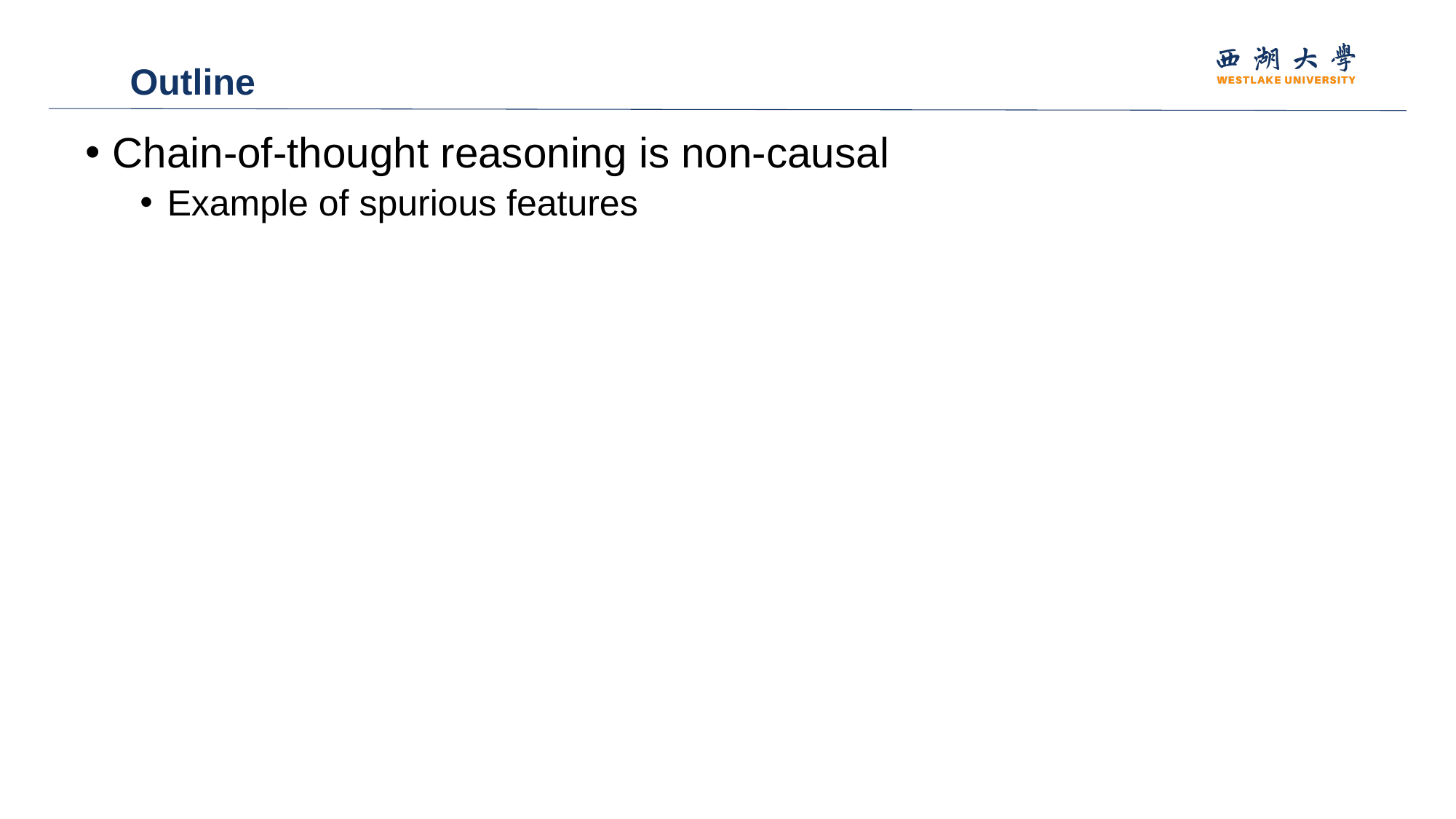

Outline
Chain-of-thought reasoning is non-causal
Example of spurious features